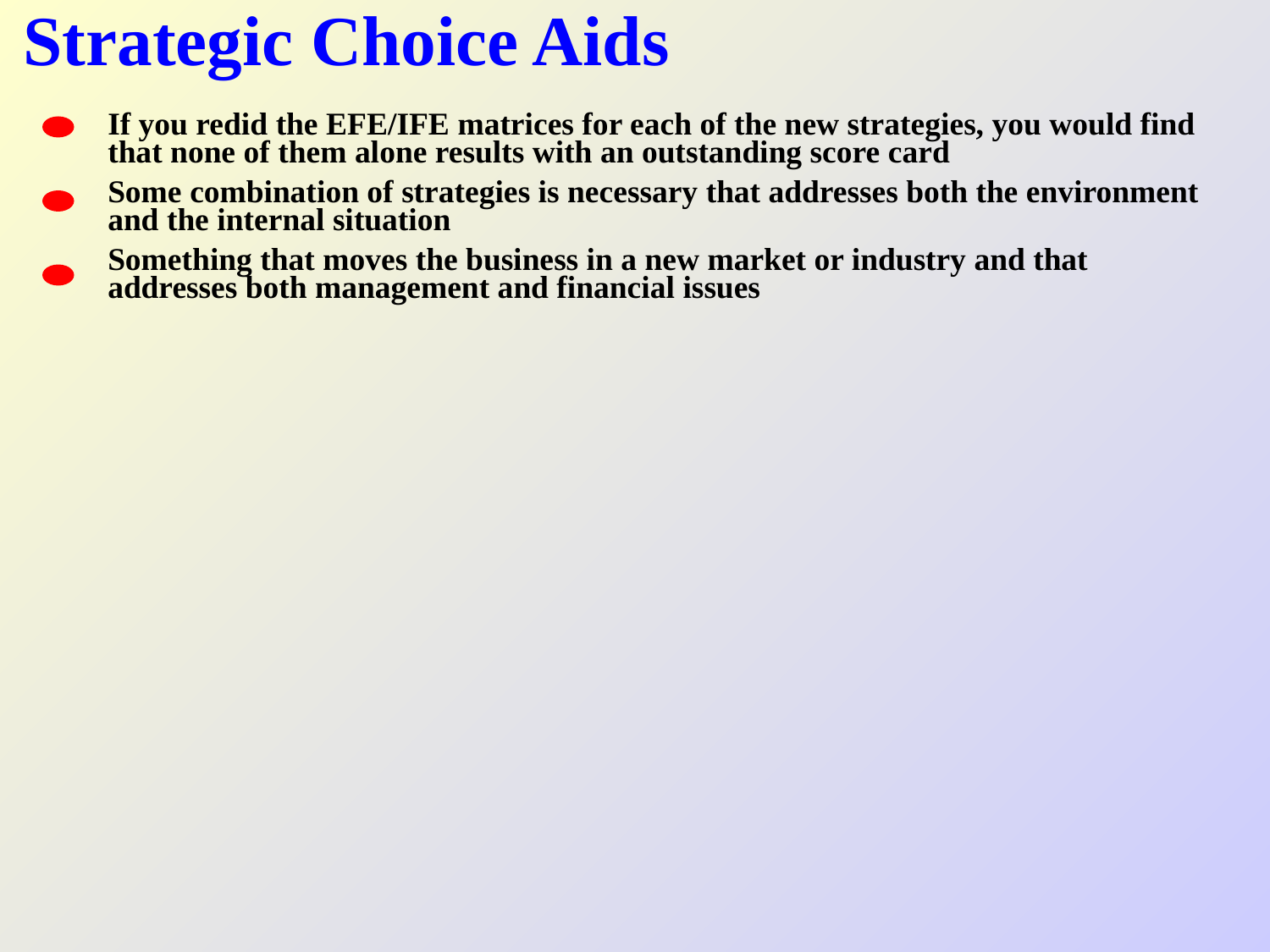

# Strategic Choice Aids
If you redid the EFE/IFE matrices for each of the new strategies, you would find that none of them alone results with an outstanding score card
Some combination of strategies is necessary that addresses both the environment and the internal situation
Something that moves the business in a new market or industry and that addresses both management and financial issues